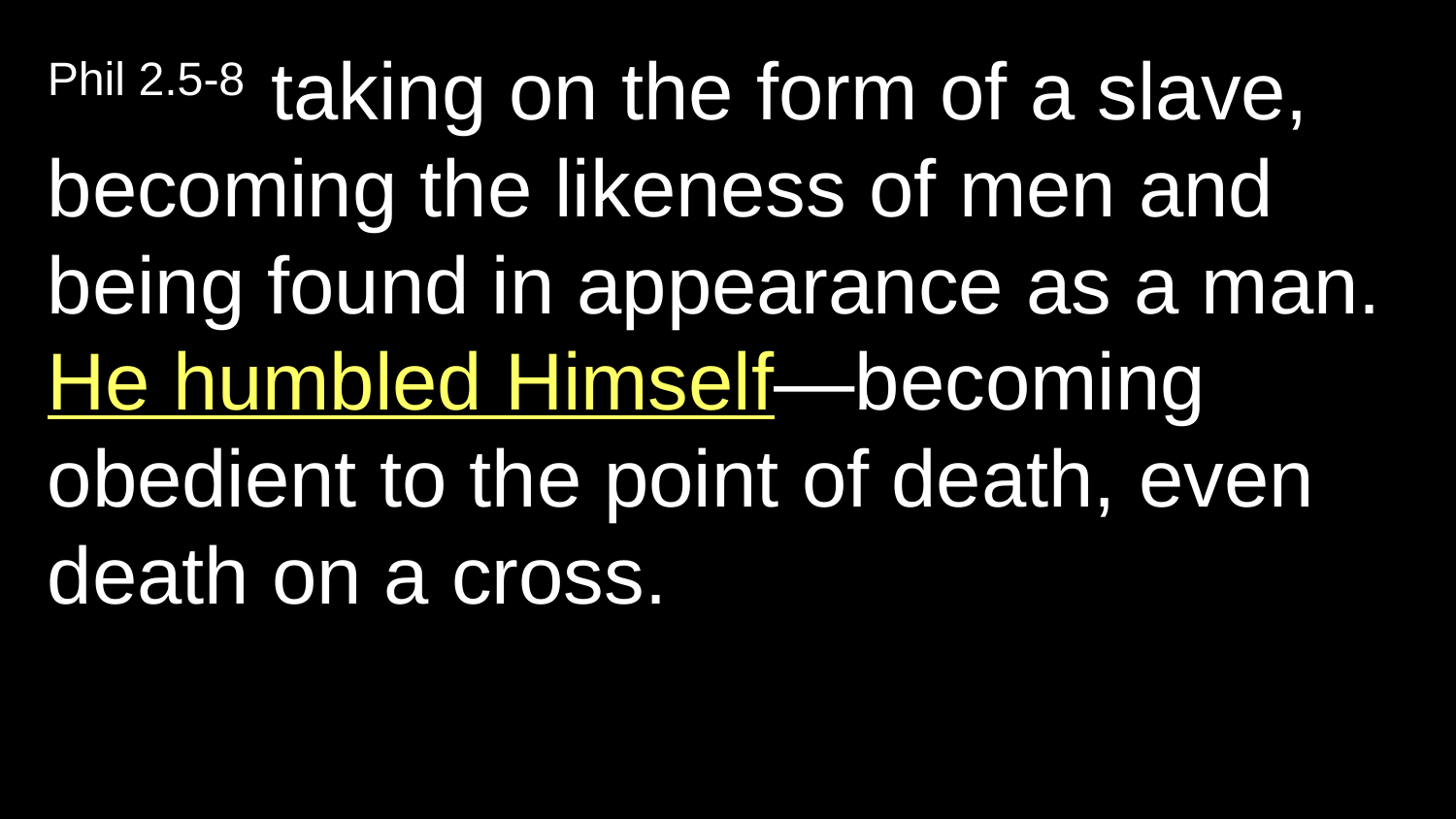

Phil 2.5-8  taking on the form of a slave, becoming the likeness of men and being found in appearance as a man. He humbled Himself—becoming obedient to the point of death, even death on a cross.